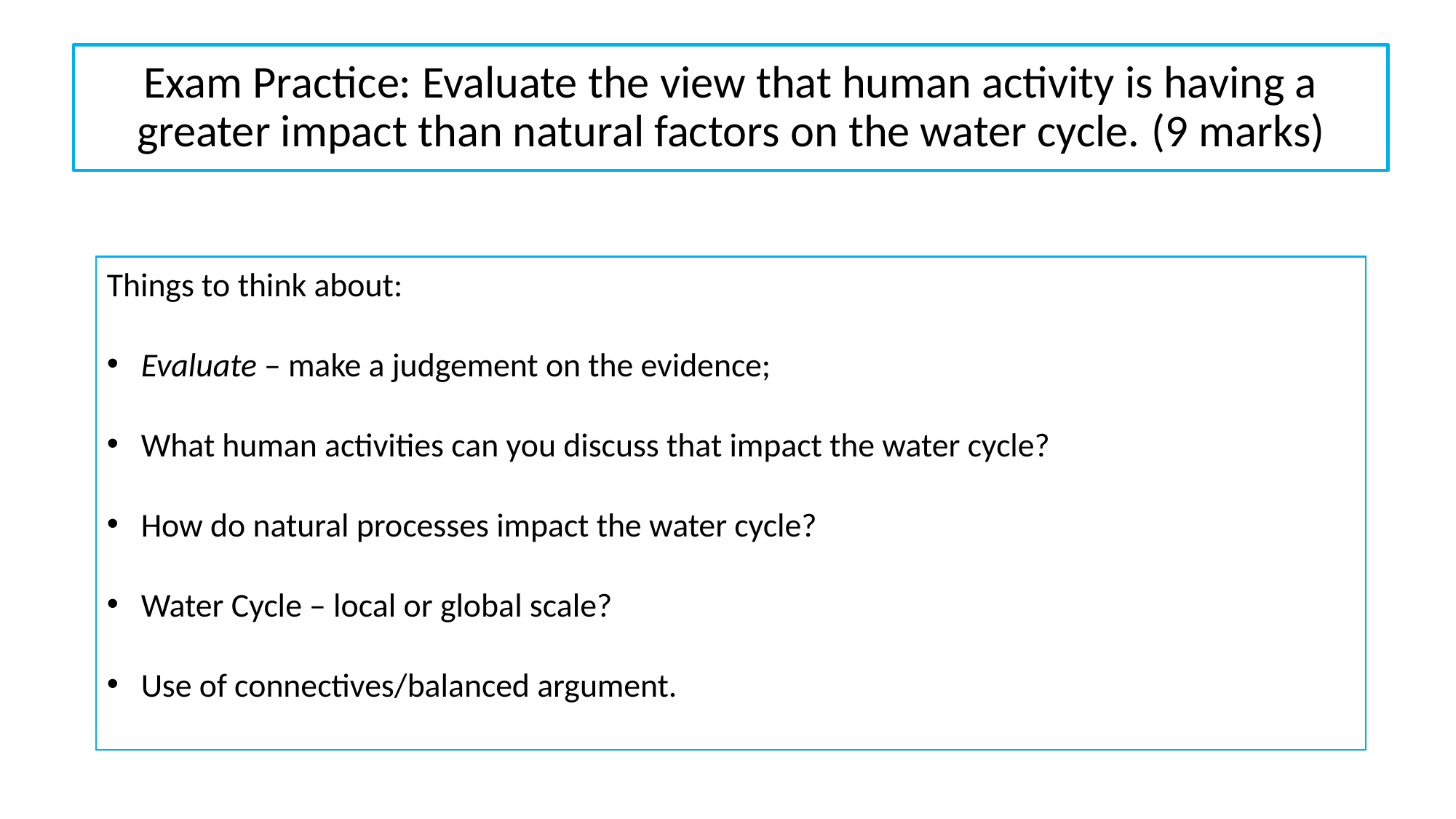

Exam Practice: Evaluate the view that human activity is having a greater impact than natural factors on the water cycle. (9 marks)
Things to think about:

Evaluate – make a judgement on the evidence;

What human activities can you discuss that impact the water cycle?

How do natural processes impact the water cycle?

Water Cycle – local or global scale?

Use of connectives/balanced argument.